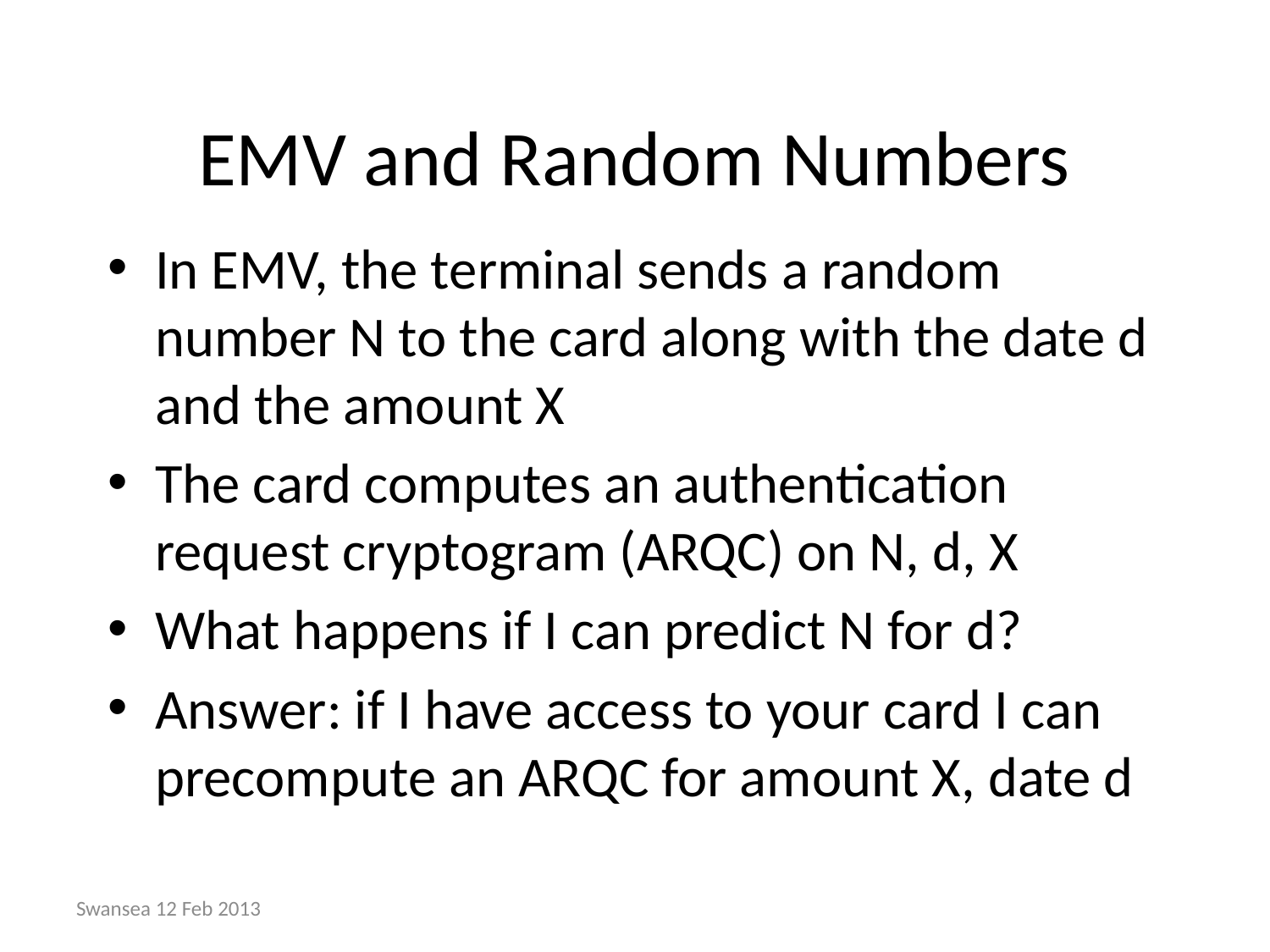

# EMV and Random Numbers
In EMV, the terminal sends a random number N to the card along with the date d and the amount X
The card computes an authentication request cryptogram (ARQC) on N, d, X
What happens if I can predict N for d?
Answer: if I have access to your card I can precompute an ARQC for amount X, date d
Swansea 12 Feb 2013